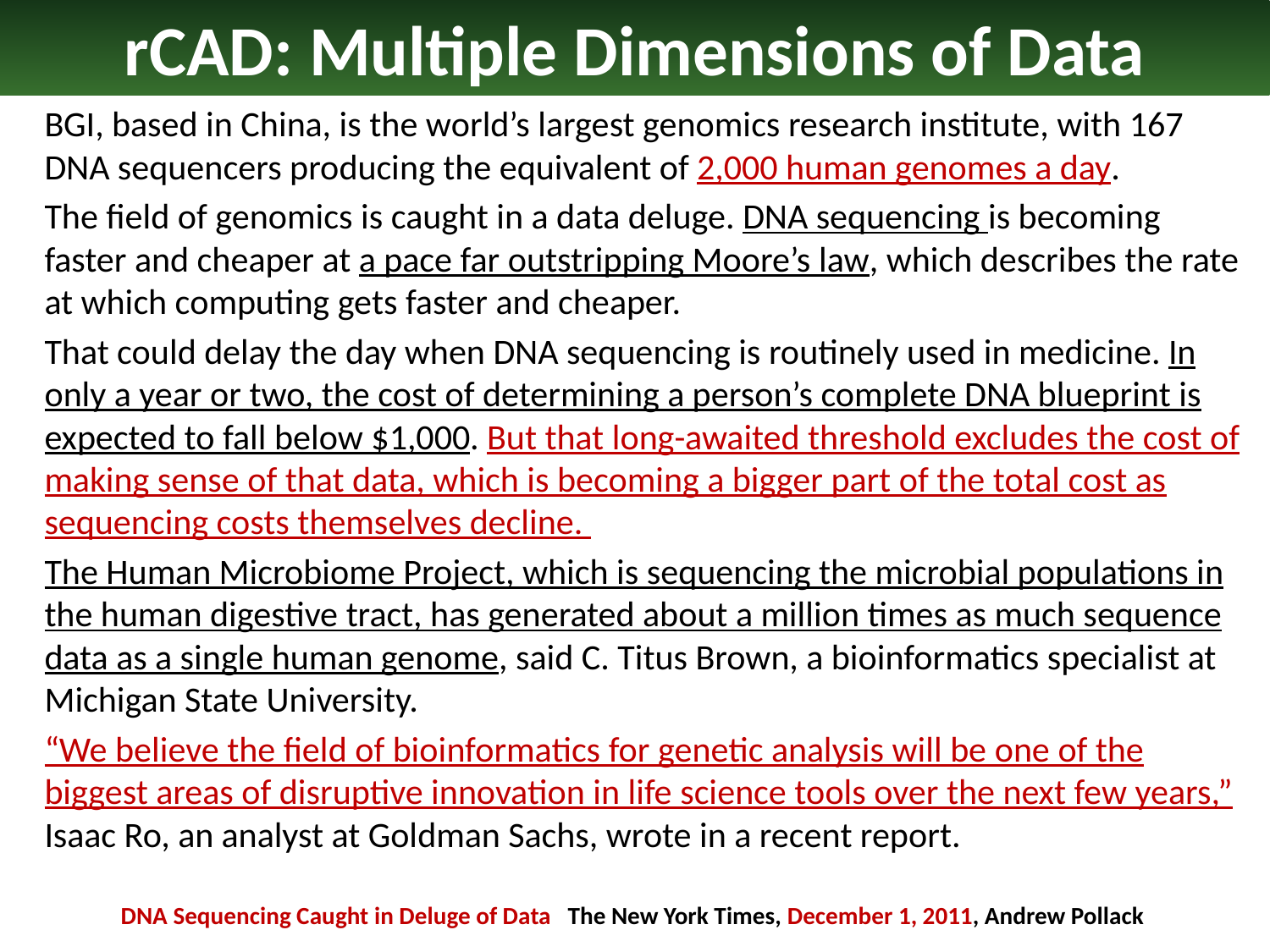

rCAD: Multiple Dimensions of Data
BGI, based in China, is the world’s largest genomics research institute, with 167 DNA sequencers producing the equivalent of 2,000 human genomes a day.
The field of genomics is caught in a data deluge. DNA sequencing is becoming faster and cheaper at a pace far outstripping Moore’s law, which describes the rate at which computing gets faster and cheaper.
That could delay the day when DNA sequencing is routinely used in medicine. In only a year or two, the cost of determining a person’s complete DNA blueprint is expected to fall below $1,000. But that long-awaited threshold excludes the cost of making sense of that data, which is becoming a bigger part of the total cost as sequencing costs themselves decline.
The Human Microbiome Project, which is sequencing the microbial populations in the human digestive tract, has generated about a million times as much sequence data as a single human genome, said C. Titus Brown, a bioinformatics specialist at Michigan State University.
“We believe the field of bioinformatics for genetic analysis will be one of the biggest areas of disruptive innovation in life science tools over the next few years,” Isaac Ro, an analyst at Goldman Sachs, wrote in a recent report.
DNA Sequencing Caught in Deluge of Data   The New York Times, December 1, 2011, Andrew Pollack